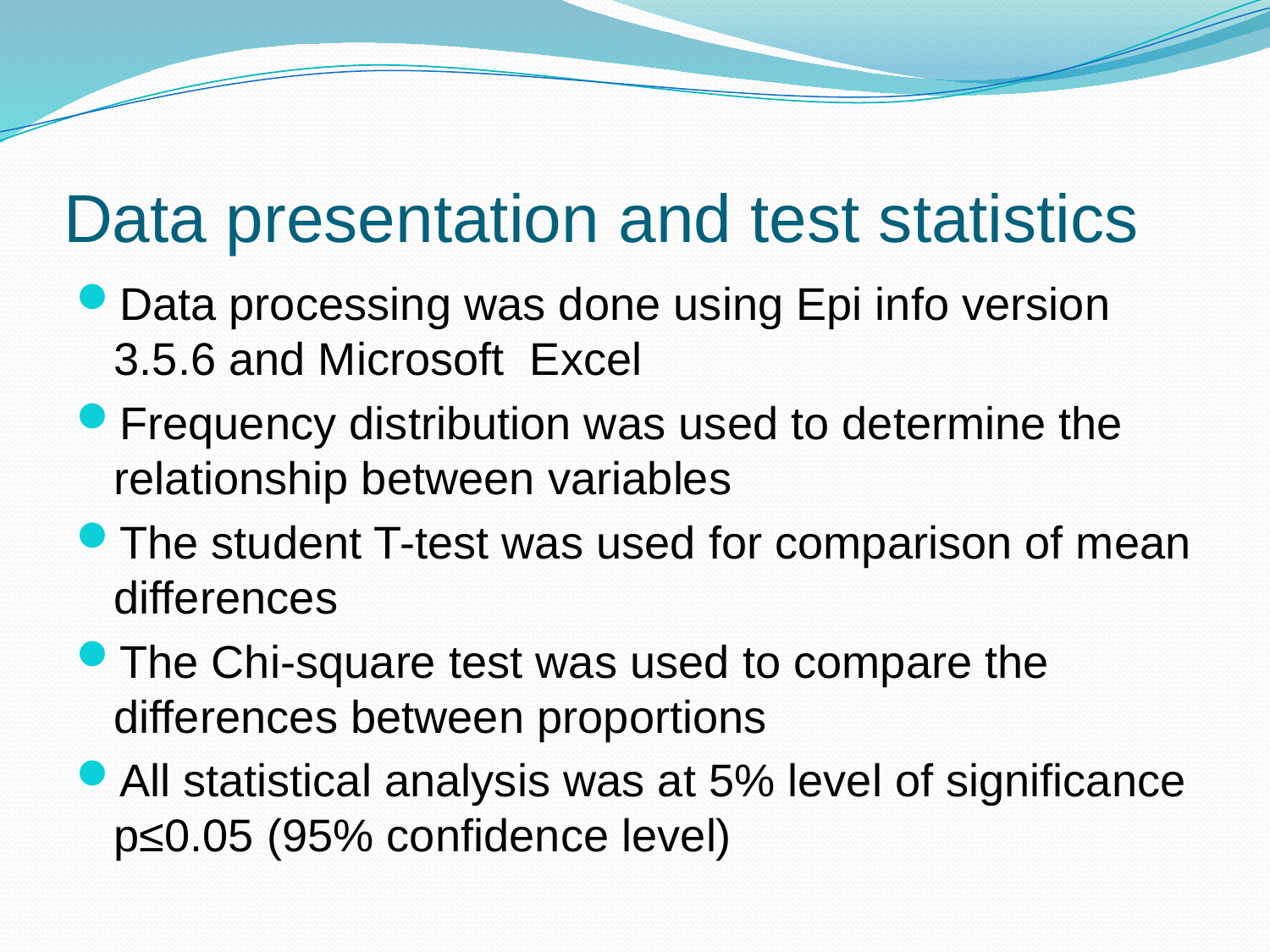

# Data presentation and test statistics
Data processing was done using Epi info version 3.5.6 and Microsoft  Excel
Frequency distribution was used to determine the relationship between variables
The student T-test was used for comparison of mean differences
The Chi-square test was used to compare the differences between proportions
All statistical analysis was at 5% level of significance p≤0.05 (95% confidence level)